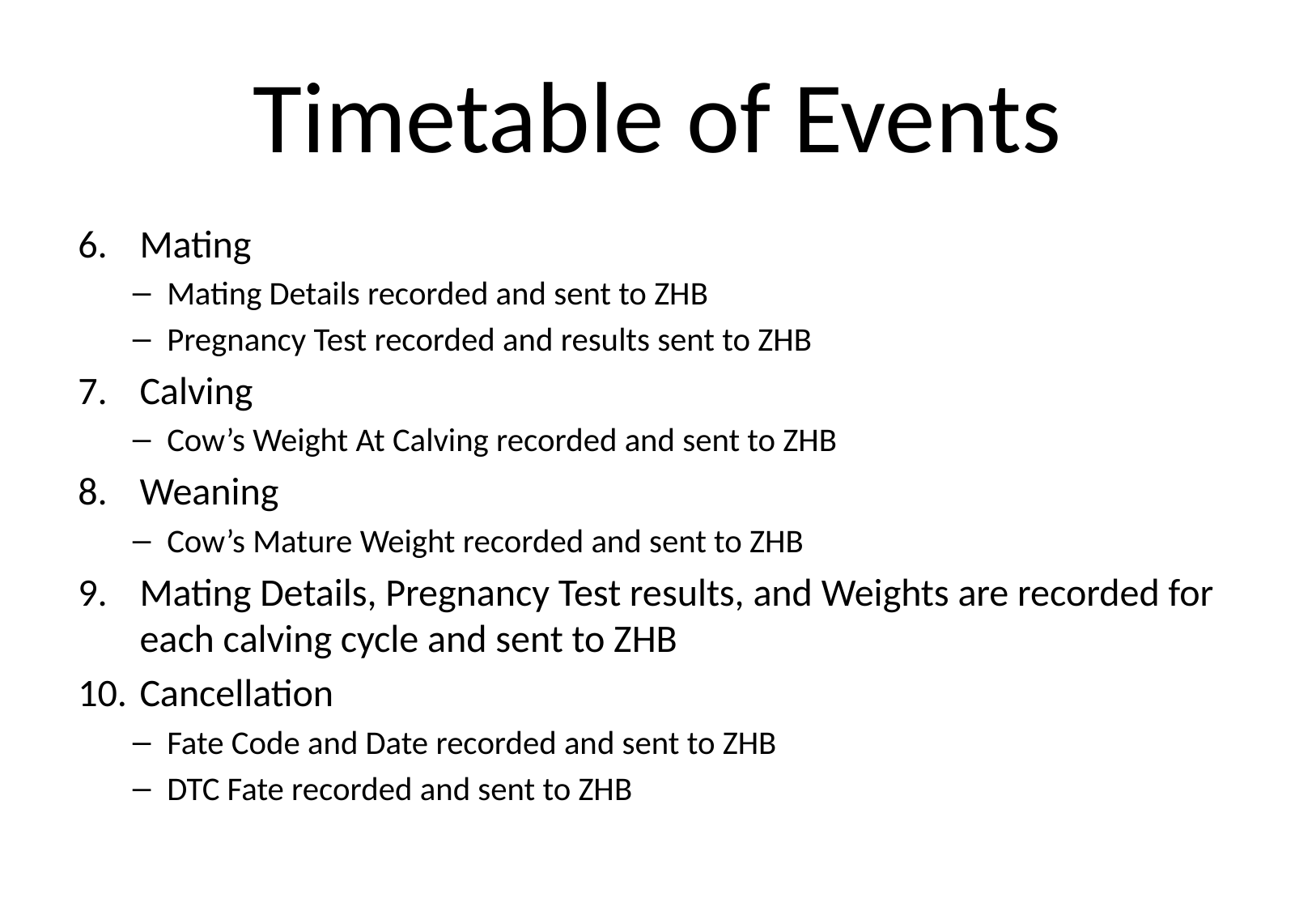

# Timetable of Events
Mating
Mating Details recorded and sent to ZHB
Pregnancy Test recorded and results sent to ZHB
Calving
Cow’s Weight At Calving recorded and sent to ZHB
Weaning
Cow’s Mature Weight recorded and sent to ZHB
Mating Details, Pregnancy Test results, and Weights are recorded for each calving cycle and sent to ZHB
Cancellation
Fate Code and Date recorded and sent to ZHB
DTC Fate recorded and sent to ZHB